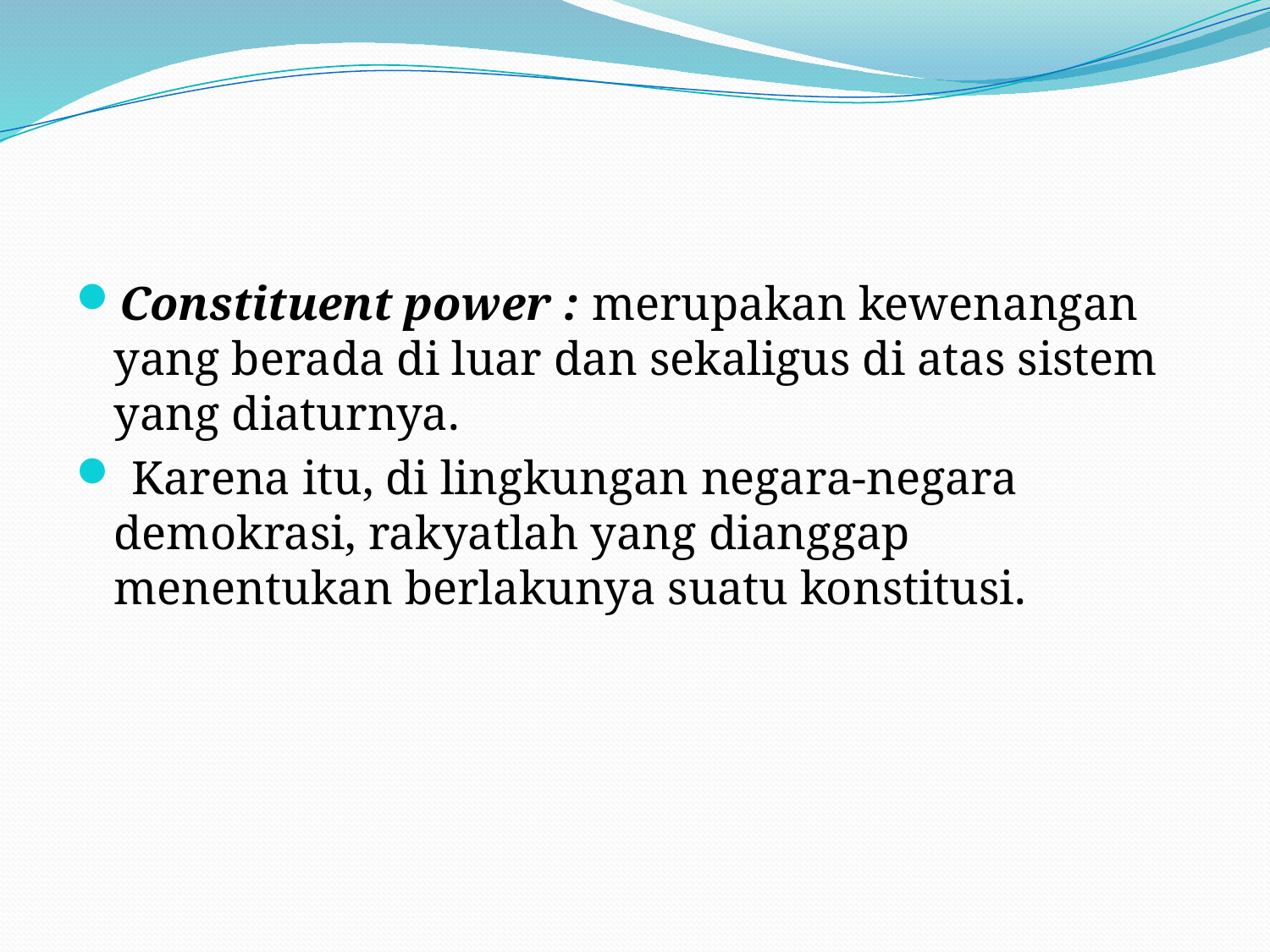

#
Constituent power : merupakan kewenangan yang berada di luar dan sekaligus di atas sistem yang diatur­nya.
 Karena itu, di lingkungan negara-negara demokrasi, rakyatlah yang dianggap menentukan berlakunya suatu konstitusi.